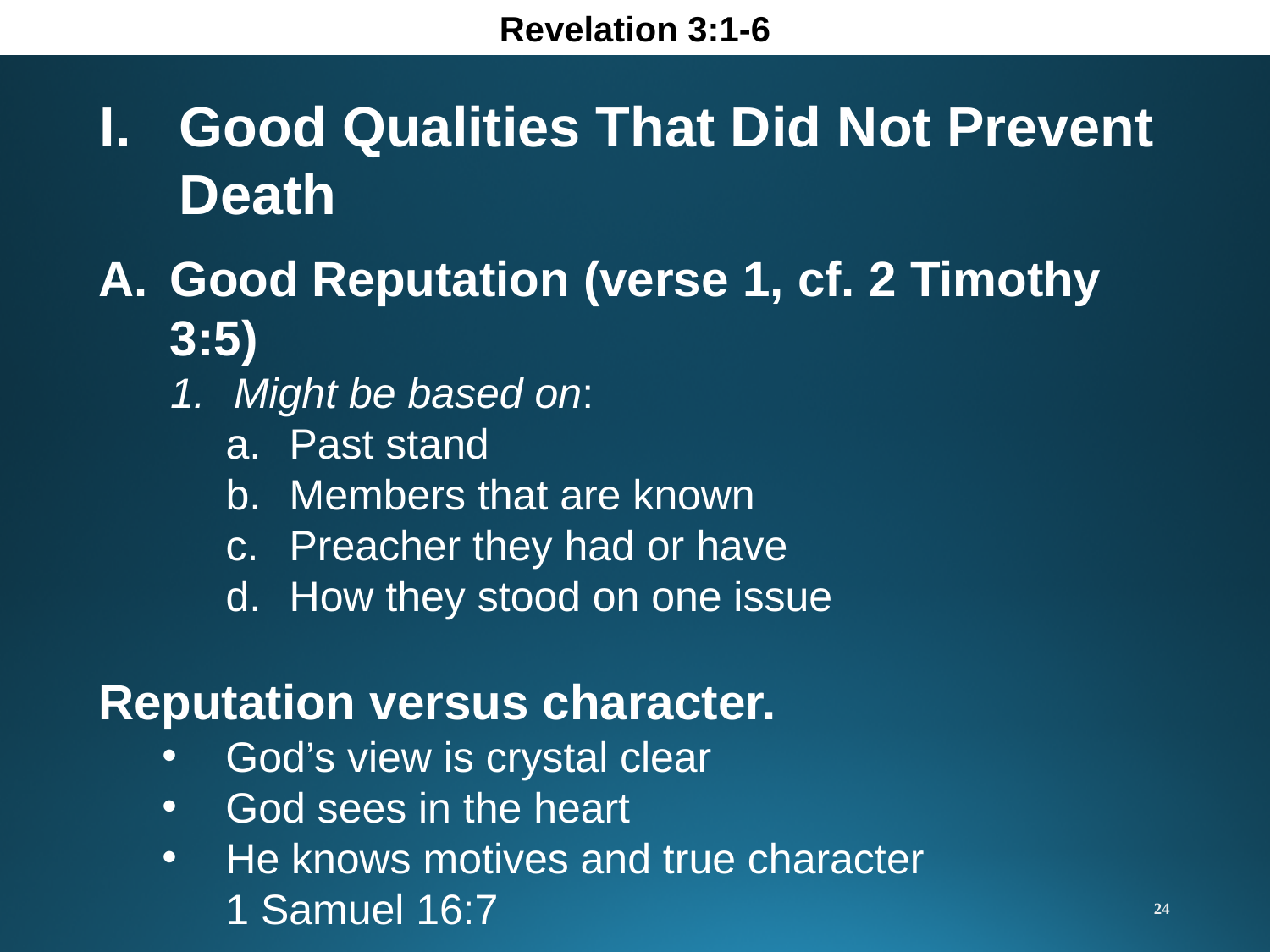

Revelation 3:1-6
Good Qualities That Did Not Prevent Death
Good Reputation (verse 1, cf. 2 Timothy 3:5)
Might be based on:
Past stand
Members that are known
Preacher they had or have
How they stood on one issue

Reputation versus character.
God’s view is crystal clear
God sees in the heart
He knows motives and true character
1 Samuel 16:7
24